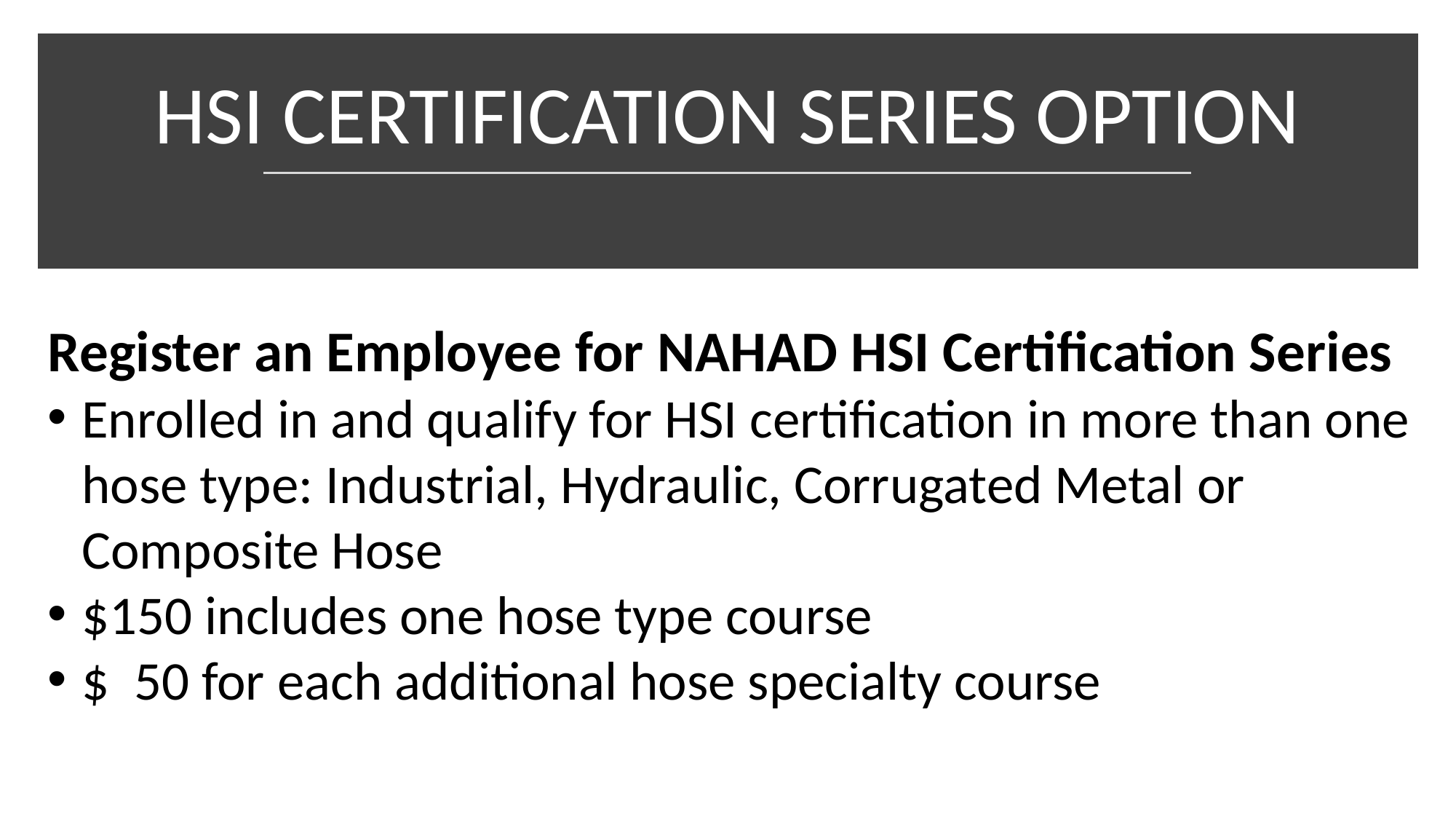

# HSI CERTIFICATION SERIES OPTION

Register an Employee for NAHAD HSI Certification Series
Enrolled in and qualify for HSI certification in more than one hose type: Industrial, Hydraulic, Corrugated Metal or Composite Hose
$150 includes one hose type course
$  50 for each additional hose specialty course